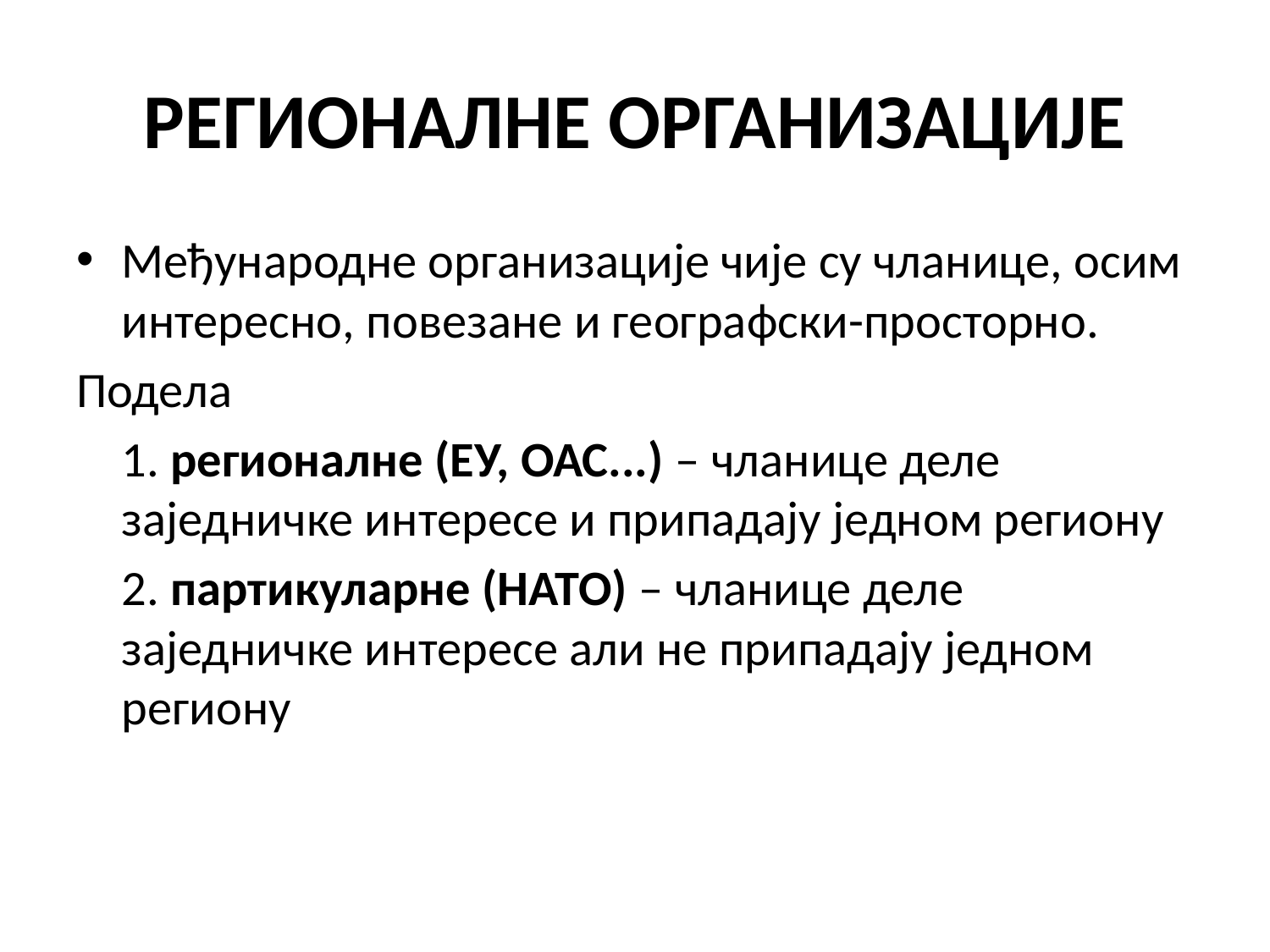

# РЕГИОНАЛНЕ ОРГАНИЗАЦИЈЕ
Међународне организације чије су чланице, осим интересно, повезане и географски-просторно.
Подела
	1. регионалне (ЕУ, ОАС...) – чланице деле заједничке интересе и припадају једном региону
	2. партикуларне (НАТО) – чланице деле заједничке интересе али не припадају једном региону